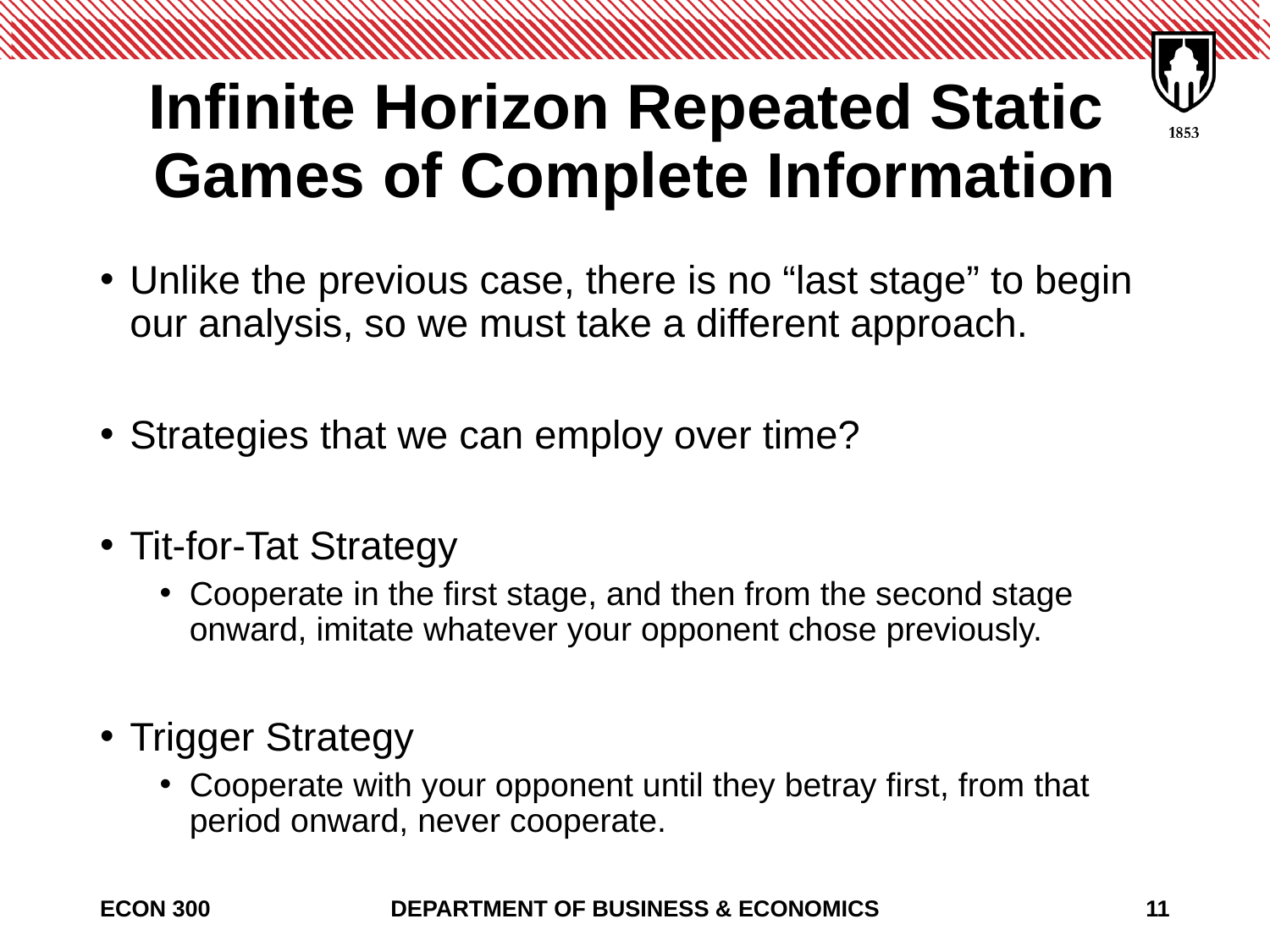

# Infinite Horizon Repeated Static Games of Complete Information
Unlike the previous case, there is no “last stage” to begin our analysis, so we must take a different approach.

Strategies that we can employ over time?

Tit-for-Tat Strategy
Cooperate in the first stage, and then from the second stage onward, imitate whatever your opponent chose previously.

Trigger Strategy
Cooperate with your opponent until they betray first, from that period onward, never cooperate.
ECON 300
DEPARTMENT OF BUSINESS & ECONOMICS
11